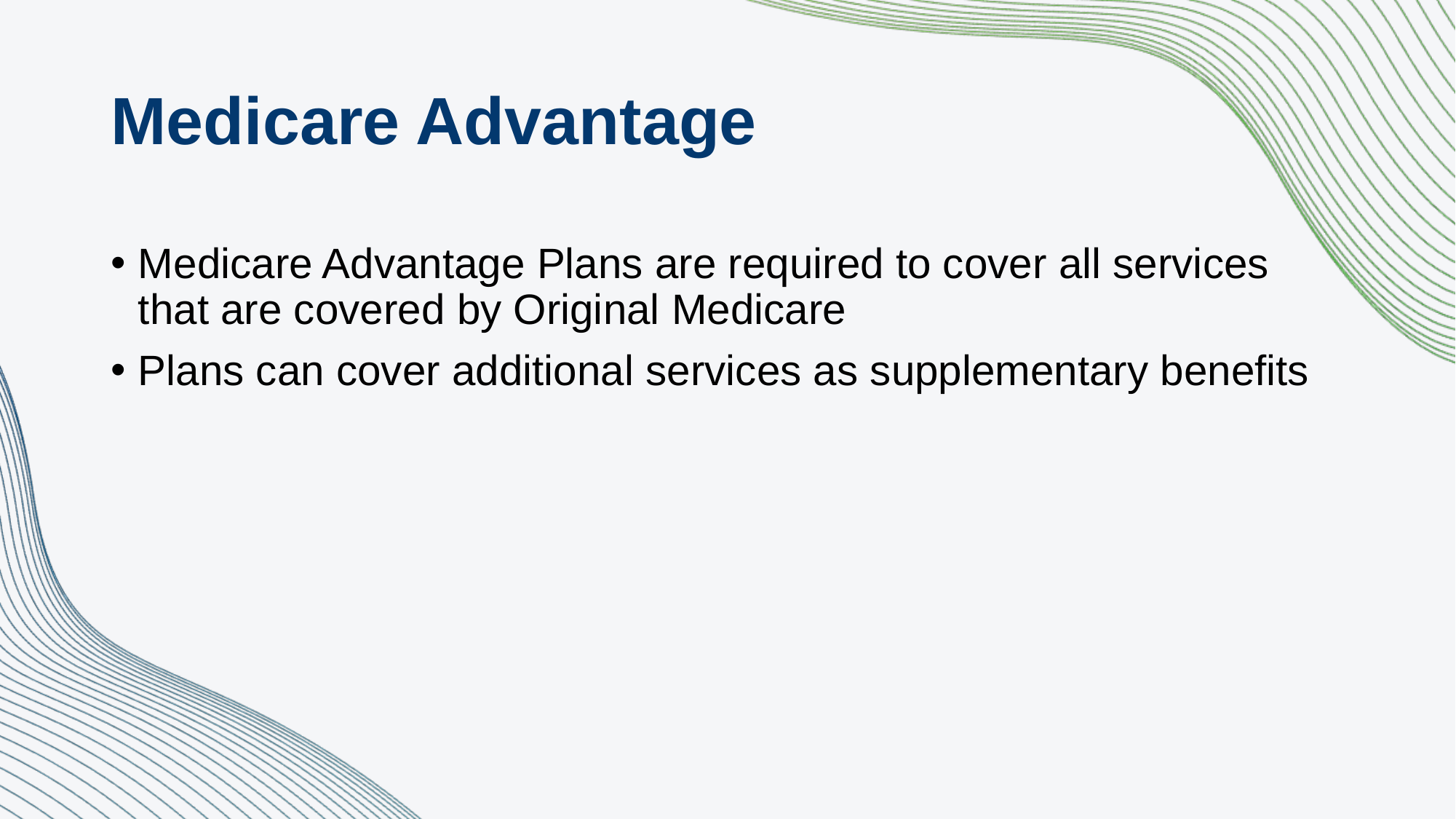

# Medicare Advantage
Medicare Advantage Plans are required to cover all services that are covered by Original Medicare
Plans can cover additional services as supplementary benefits